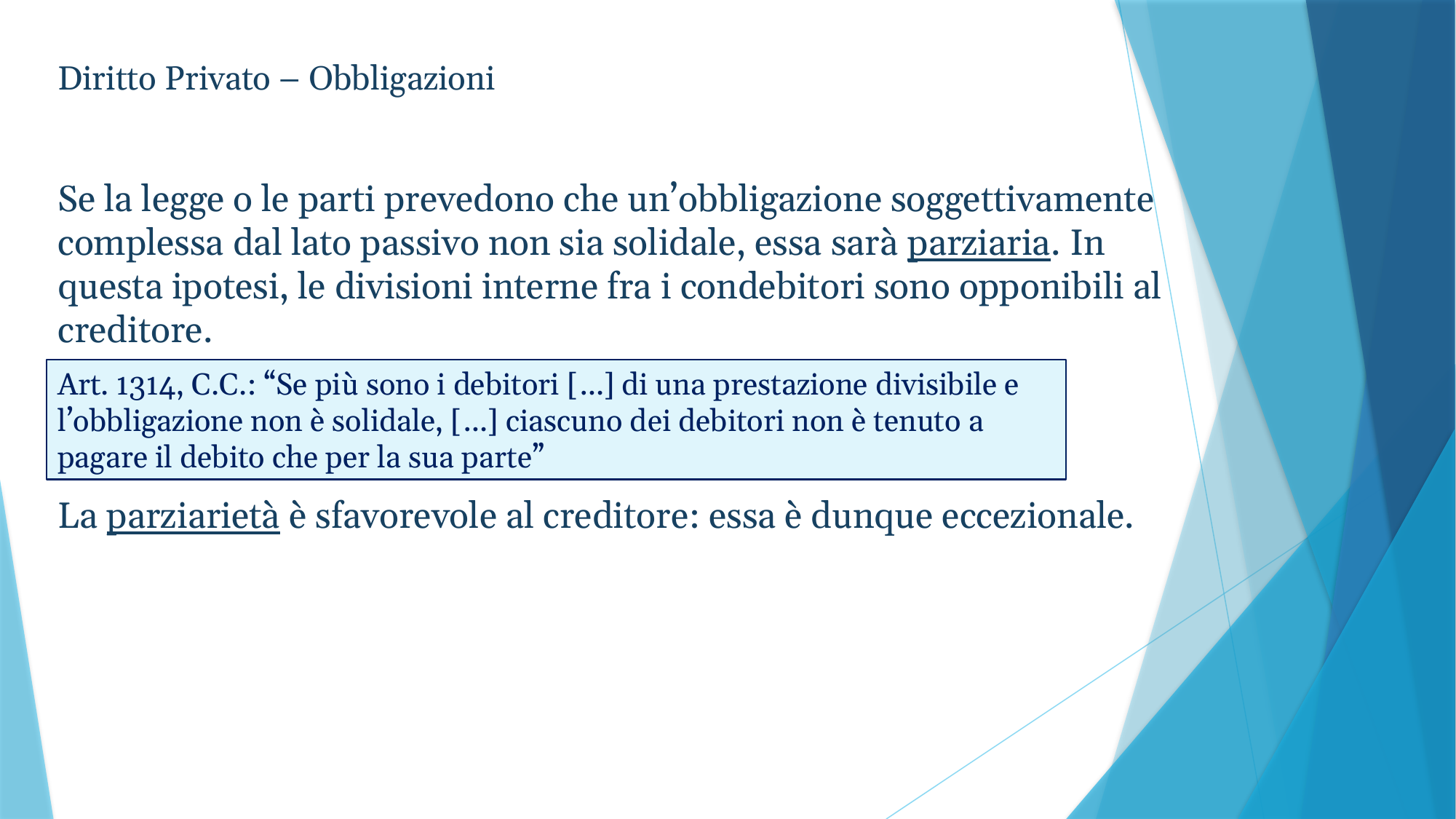

Diritto Privato – Obbligazioni
Se la legge o le parti prevedono che un’obbligazione soggettivamente complessa dal lato passivo non sia solidale, essa sarà parziaria. In questa ipotesi, le divisioni interne fra i condebitori sono opponibili al creditore.

La parziarietà è sfavorevole al creditore: essa è dunque eccezionale.
Art. 1314, C.C.: “Se più sono i debitori […] di una prestazione divisibile e l’obbligazione non è solidale, […] ciascuno dei debitori non è tenuto a pagare il debito che per la sua parte”